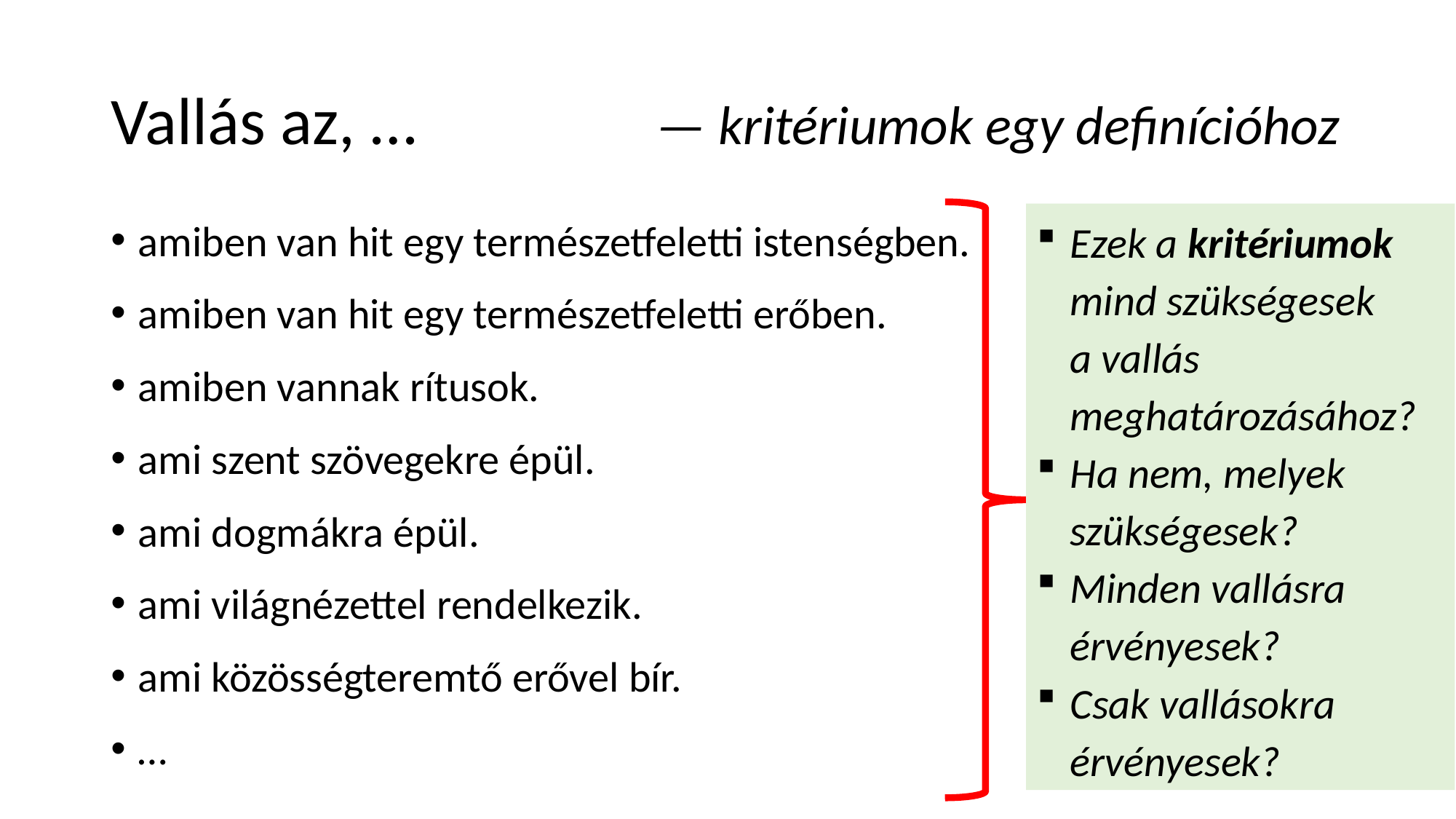

# Vallás az, …			— kritériumok egy definícióhoz
amiben van hit egy természetfeletti istenségben.
amiben van hit egy természetfeletti erőben.
amiben vannak rítusok.
ami szent szövegekre épül.
ami dogmákra épül.
ami világnézettel rendelkezik.
ami közösségteremtő erővel bír.
…

Ezek a kritériumok mind szükségesek
a vallás meghatározásához?
Ha nem, melyek szükségesek?
Minden vallásra érvényesek?
Csak vallásokra érvényesek?